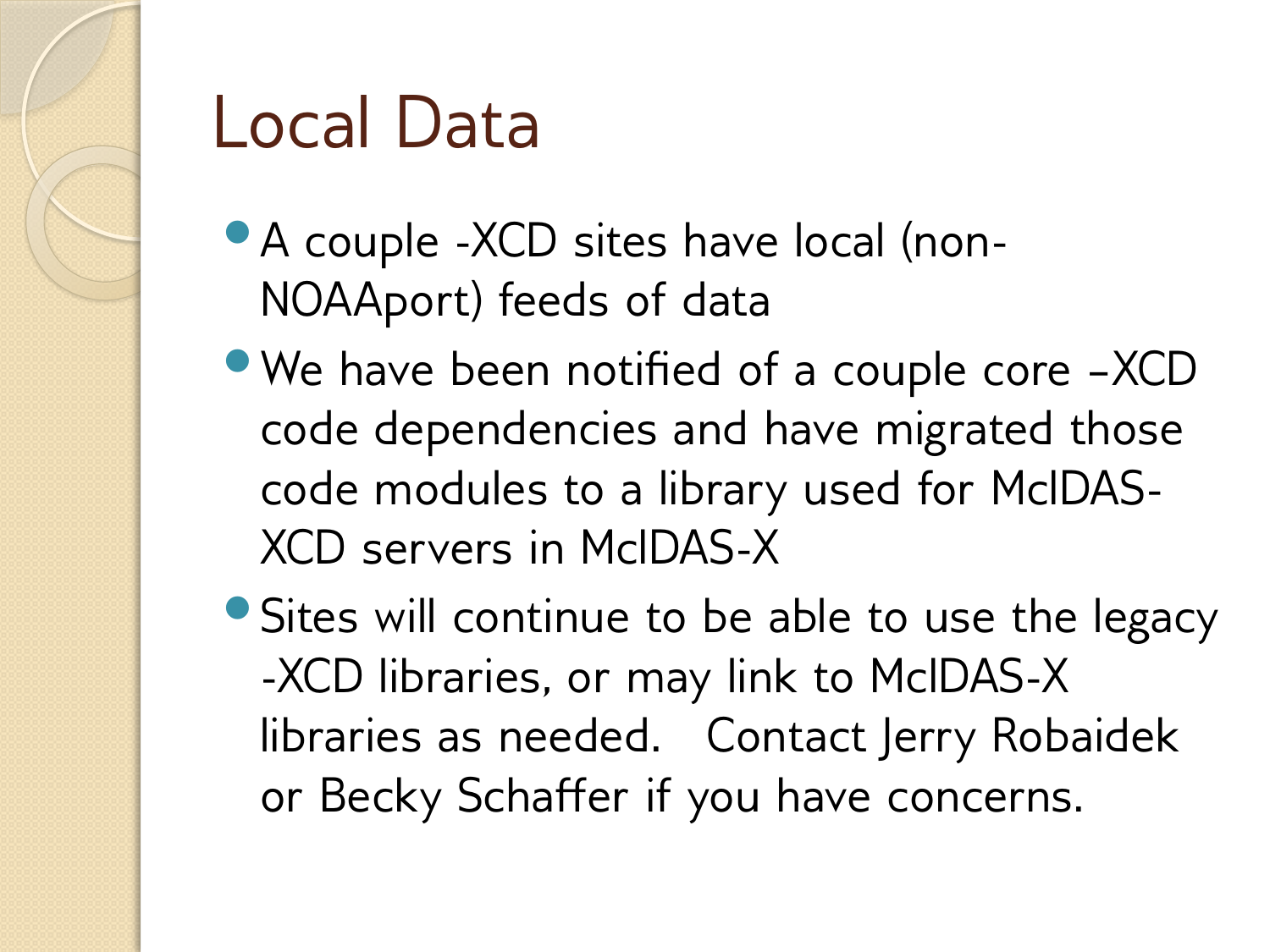

# Local Data
A couple -XCD sites have local (non-NOAAport) feeds of data
We have been notified of a couple core –XCD code dependencies and have migrated those code modules to a library used for McIDAS-XCD servers in McIDAS-X
Sites will continue to be able to use the legacy -XCD libraries, or may link to McIDAS-X libraries as needed.   Contact Jerry Robaidek or Becky Schaffer if you have concerns.